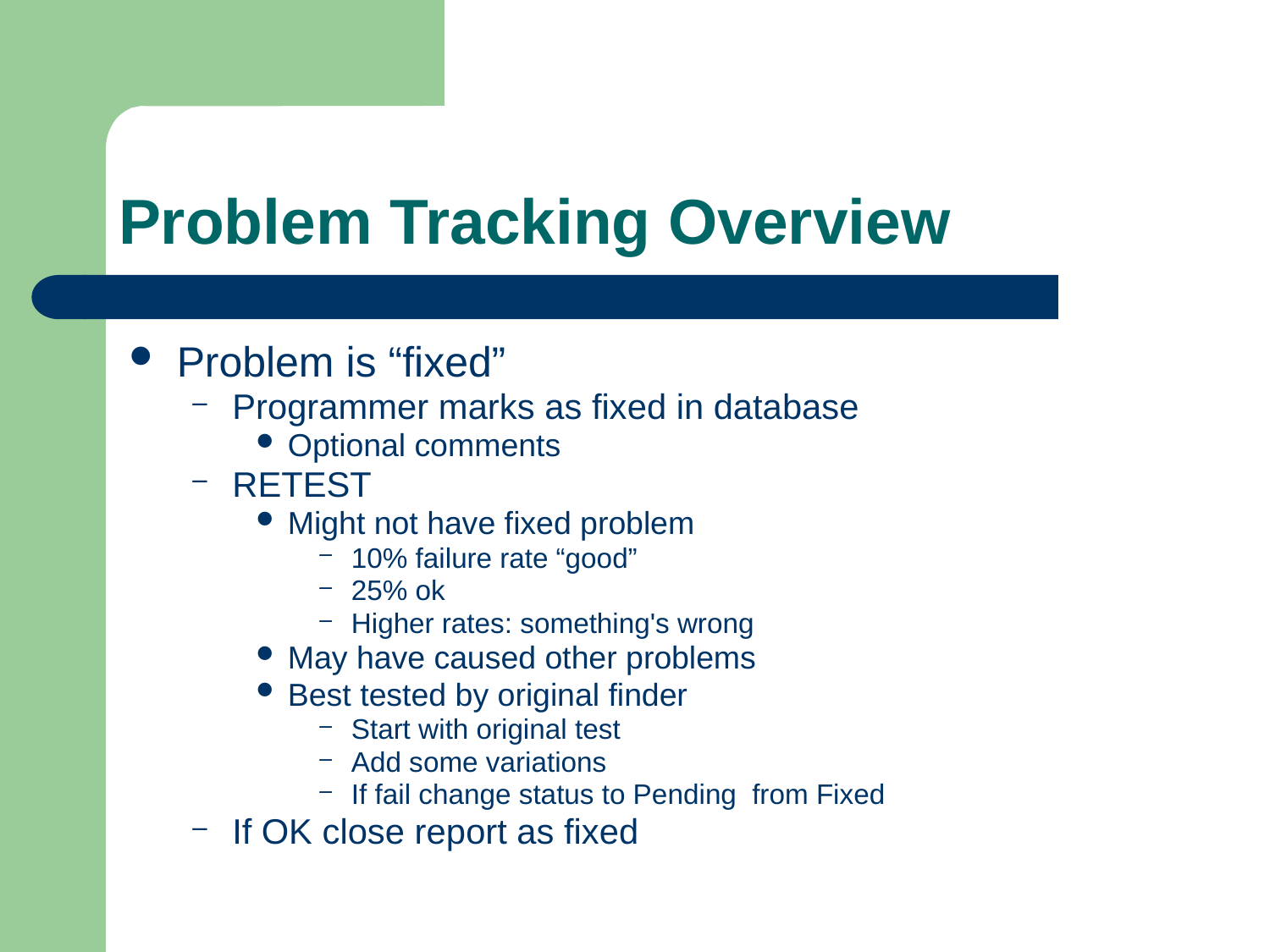

# Problem Tracking Overview
Problem is “fixed”
Programmer marks as fixed in database
Optional comments
RETEST
Might not have fixed problem
10% failure rate “good”
25% ok
Higher rates: something's wrong
May have caused other problems
Best tested by original finder
Start with original test
Add some variations
If fail change status to Pending  from Fixed
If OK close report as fixed